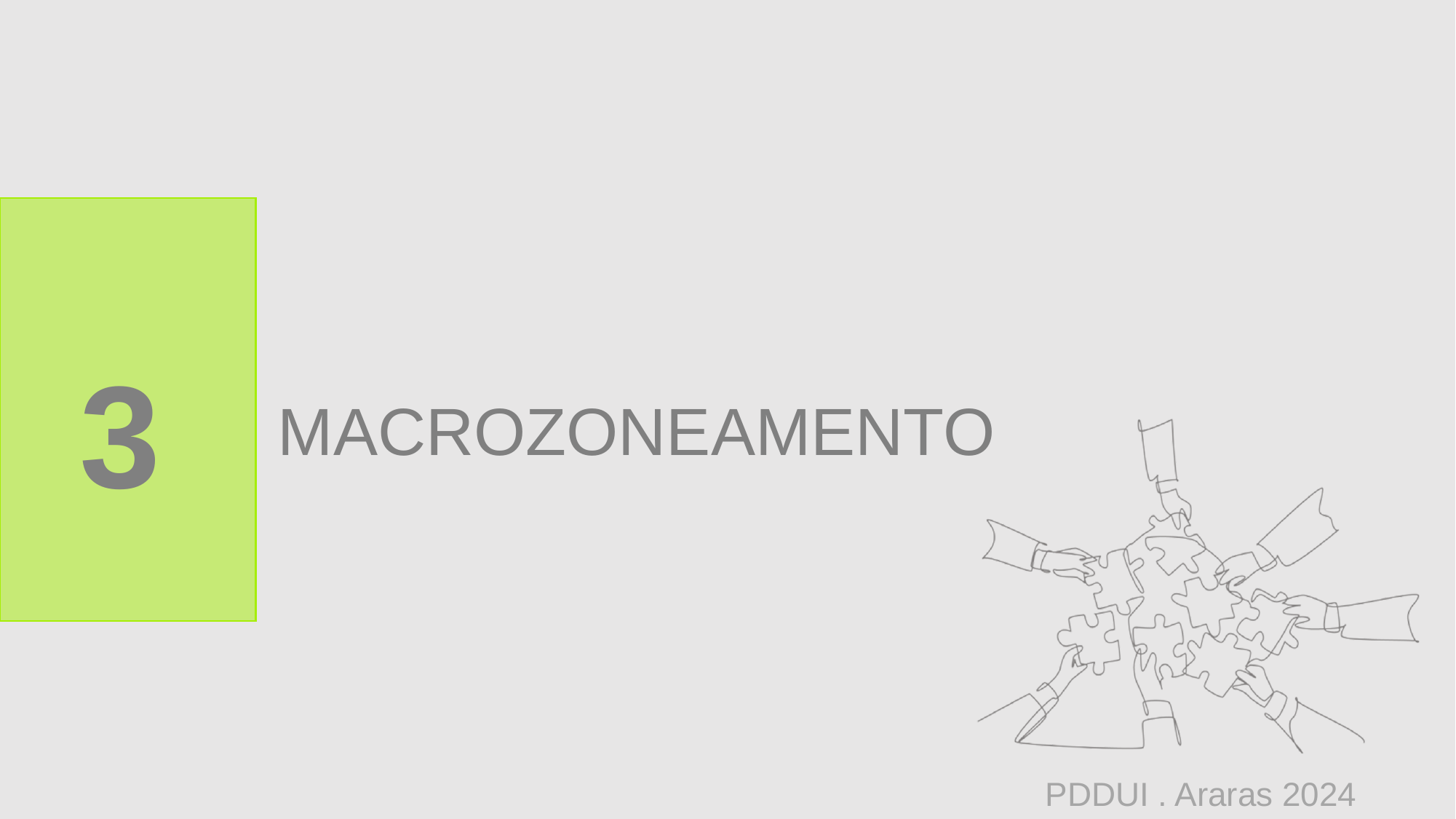

3
# MACROZONEAMENTO

PDDUI . Araras 2024